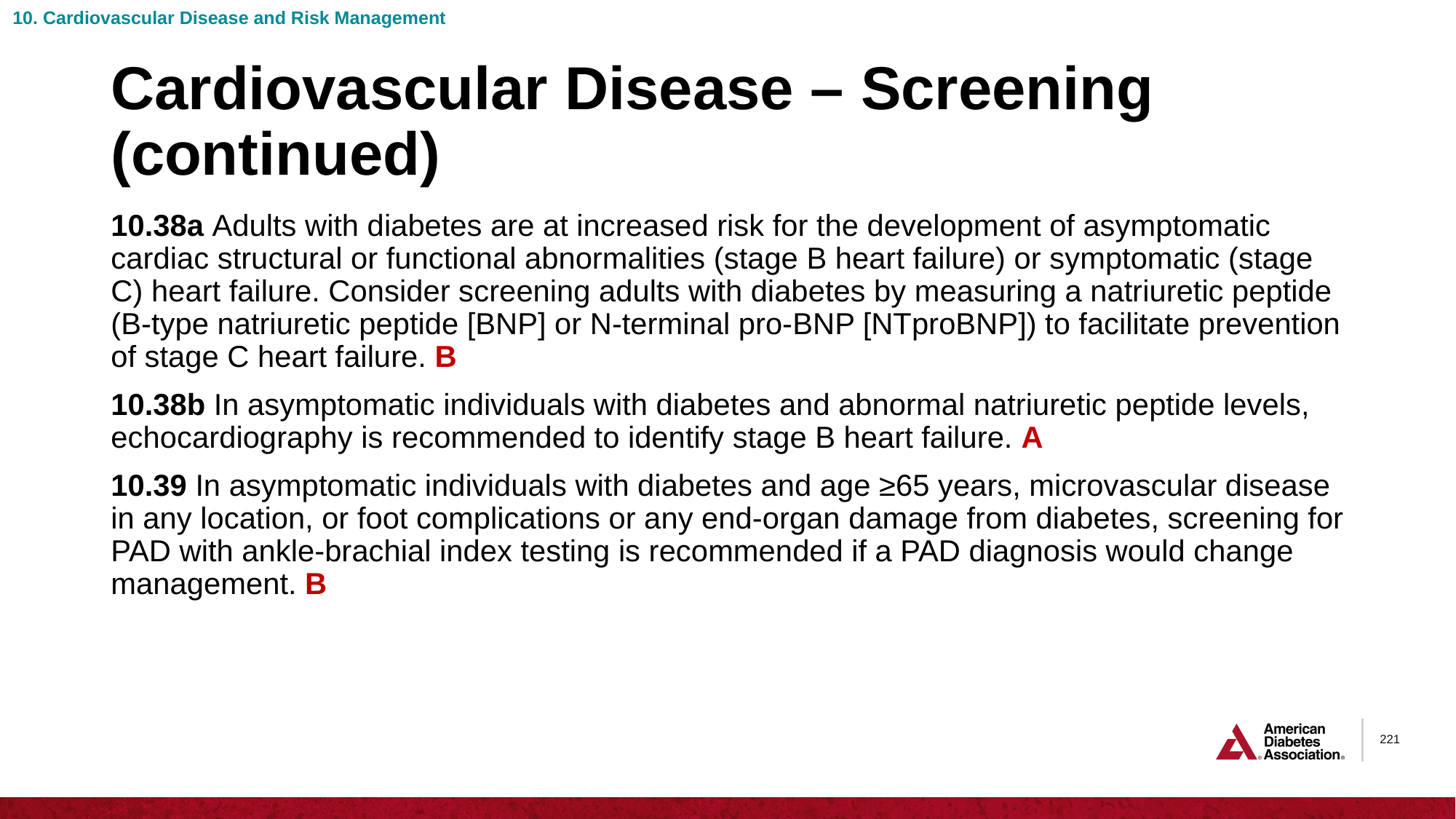

10. Cardiovascular Disease and Risk Management
# Cardiovascular Disease – Screening (continued)
10.38a Adults with diabetes are at increased risk for the development of asymptomatic cardiac structural or functional abnormalities (stage B heart failure) or symptomatic (stage C) heart failure. Consider screening adults with diabetes by measuring a natriuretic peptide (B-type natriuretic peptide [BNP] or N-terminal pro-BNP [NTproBNP]) to facilitate prevention of stage C heart failure. B
10.38b In asymptomatic individuals with diabetes and abnormal natriuretic peptide levels, echocardiography is recommended to identify stage B heart failure. A
10.39 In asymptomatic individuals with diabetes and age ≥65 years, microvascular disease in any location, or foot complications or any end-organ damage from diabetes, screening for PAD with ankle-brachial index testing is recommended if a PAD diagnosis would change management. B
221